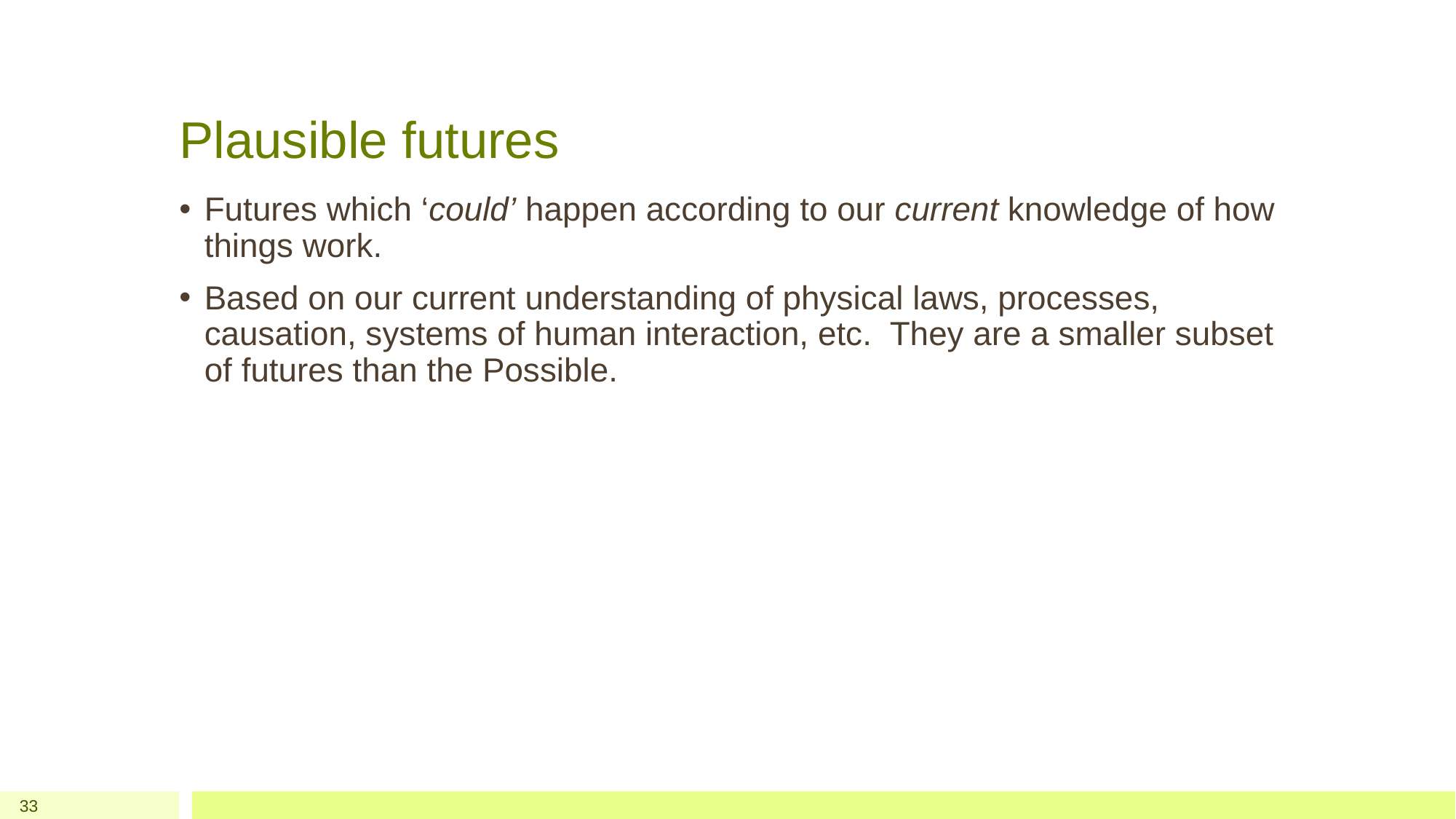

# Plausible futures
Futures which ‘could’ happen according to our current knowledge of how things work.
Based on our current understanding of physical laws, processes, causation, systems of human interaction, etc.  They are a smaller subset of futures than the Possible.
33